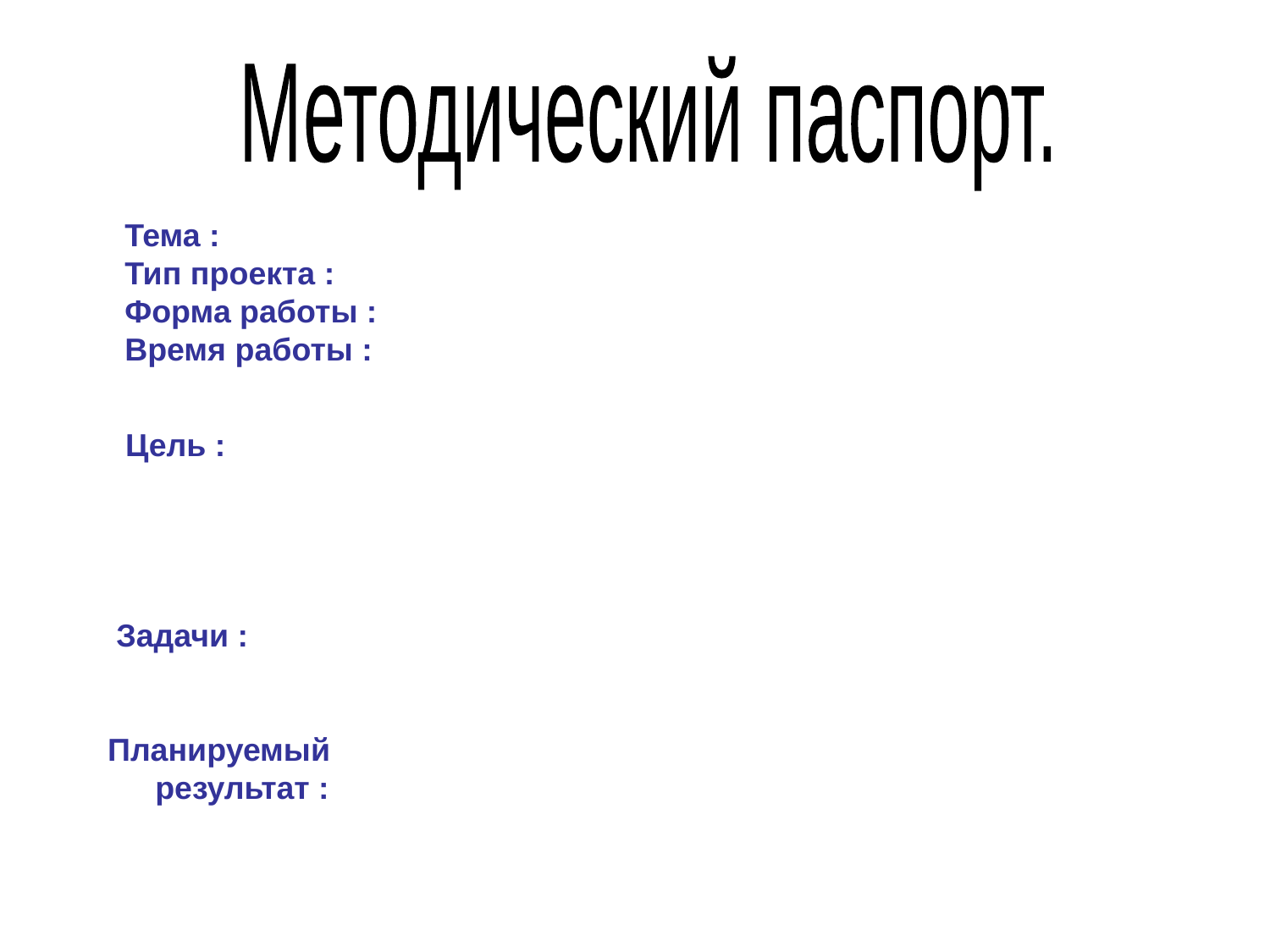

Методический паспорт.
Тема :                            « Душистый льется чай».
Тип проекта :                творческий.
Форма работы :            индивидуальная, групповая.
Время работы :            5 ч.
  Цель :                             1.  Знакомство с правилами этикета, искусством
                                        чайного стола, традициями чаепития;
                                        2.Развитие умения прилично вести себя за
                                        столом;
                                       3.Воспитание культуры поведения учащихся.
 Задачи :                          1. Изучить историю возникновения чая;
                                        2. Составить информационный банк о чае;
                                        3. научиться правильно заваривать чай.
Планируемый               учащиеся научаться прилично вести себя за результат :                     столом.